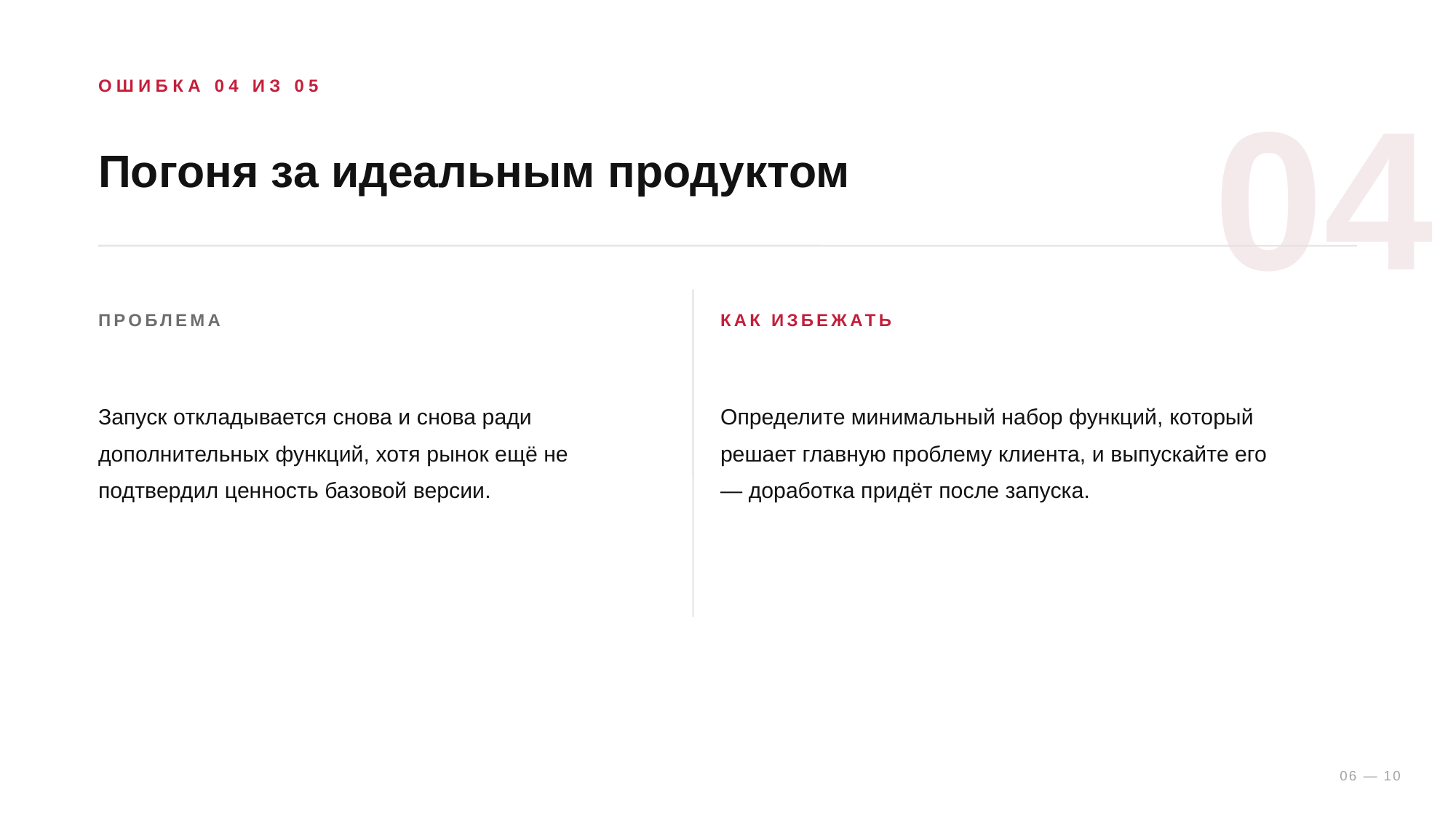

04
ОШИБКА 04 ИЗ 05
Погоня за идеальным продуктом

ПРОБЛЕМА
КАК ИЗБЕЖАТЬ
Запуск откладывается снова и снова ради дополнительных функций, хотя рынок ещё не подтвердил ценность базовой версии.
Определите минимальный набор функций, который решает главную проблему клиента, и выпускайте его — доработка придёт после запуска.
06 — 10